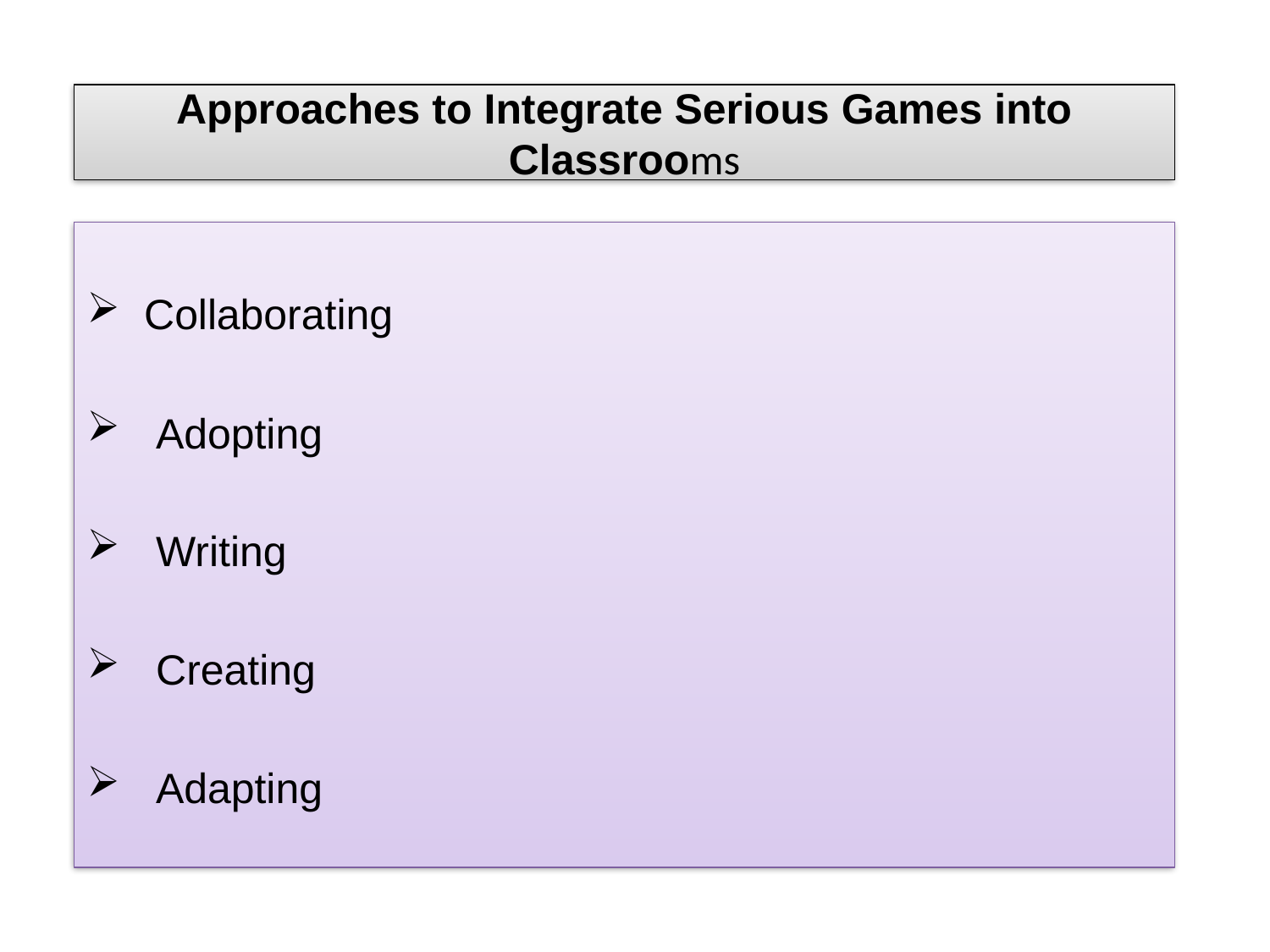

# Approaches to Integrate Serious Games into Classrooms

  Collaborating

   Adopting

   Writing

   Creating

   Adapting